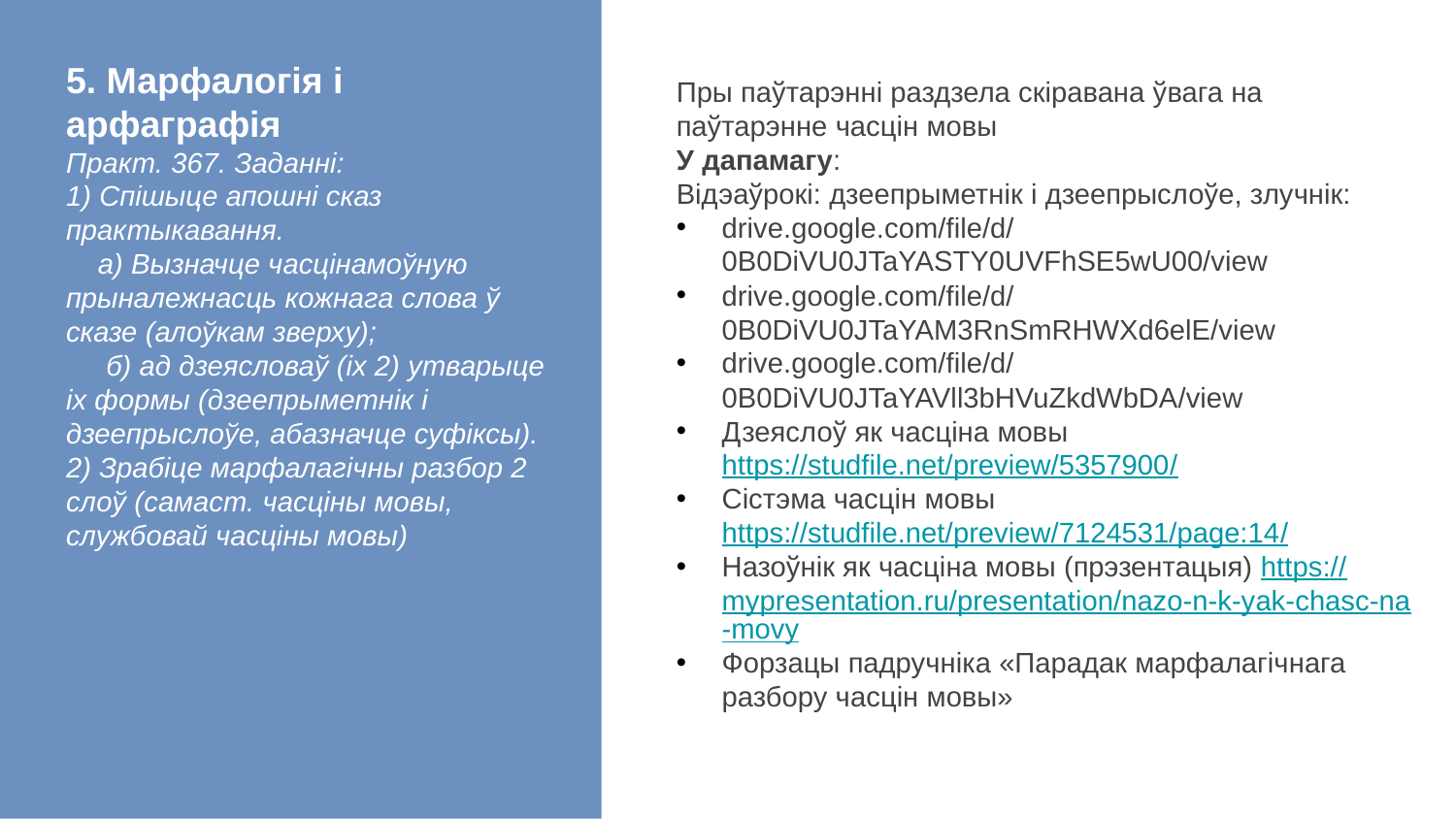

# 5. Марфалогія і арфаграфія Практ. 367. Заданні: 1) Спішыце апошні сказ практыкавання. а) Вызначце часцінамоўную прыналежнасць кожнага слова ў сказе (алоўкам зверху); б) ад дзеясловаў (іх 2) утварыце іх формы (дзеепрыметнік і дзеепрыслоўе, абазначце суфіксы). 2) Зрабіце марфалагічны разбор 2 слоў (самаст. часціны мовы, службовай часціны мовы)

Пры паўтарэнні раздзела скіравана ўвага на паўтарэнне часцін мовы
У дапамагу:
Відэаўрокі: дзеепрыметнік і дзеепрыслоўе, злучнік:
drive.google.com/file/d/0B0DiVU0JTaYASTY0UVFhSE5wU00/view
drive.google.com/file/d/0B0DiVU0JTaYAM3RnSmRHWXd6elE/view
drive.google.com/file/d/0B0DiVU0JTaYAVll3bHVuZkdWbDA/view
Дзеяслоў як часціна мовы https://studfile.net/preview/5357900/
Сістэма часцін мовы https://studfile.net/preview/7124531/page:14/
Назоўнік як часціна мовы (прэзентацыя) https://mypresentation.ru/presentation/nazo-n-k-yak-chasc-na-movy
Форзацы падручніка «Парадак марфалагічнага разбору часцін мовы»